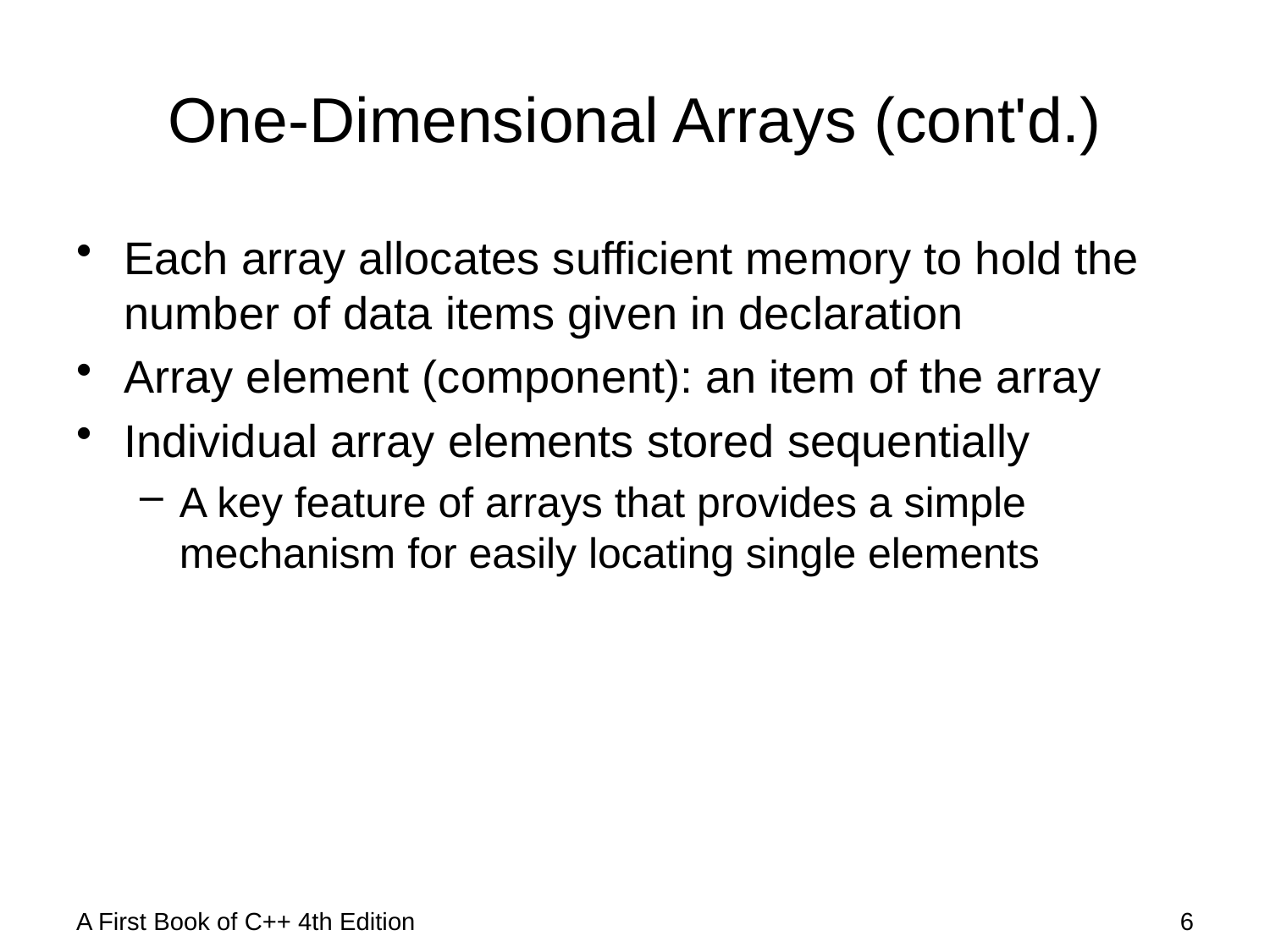

# One-Dimensional Arrays (cont'd.)
Each array allocates sufficient memory to hold the number of data items given in declaration
Array element (component): an item of the array
Individual array elements stored sequentially
A key feature of arrays that provides a simple mechanism for easily locating single elements
A First Book of C++ 4th Edition
6